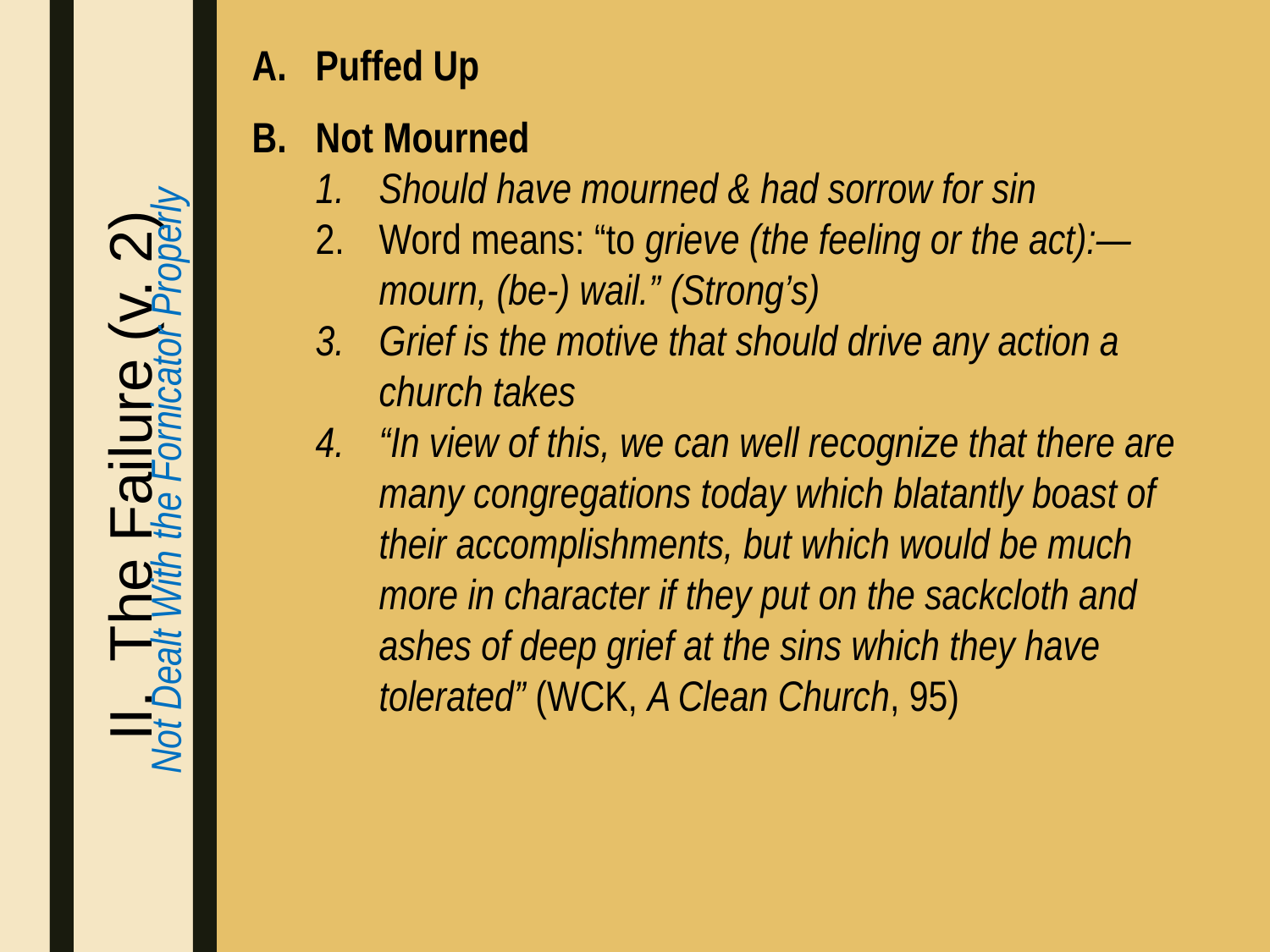

Puffed Up

Not Mourned
Should have mourned & had sorrow for sin
Word means: “to grieve (the feeling or the act):—mourn, (be-) wail.” (Strong’s)
Grief is the motive that should drive any action a church takes
“In view of this, we can well recognize that there are many congregations today which blatantly boast of their accomplishments, but which would be much more in character if they put on the sackcloth and ashes of deep grief at the sins which they have tolerated” (WCK, A Clean Church, 95)
The Failure (v. 2)
Not Dealt With the Fornicator Properly